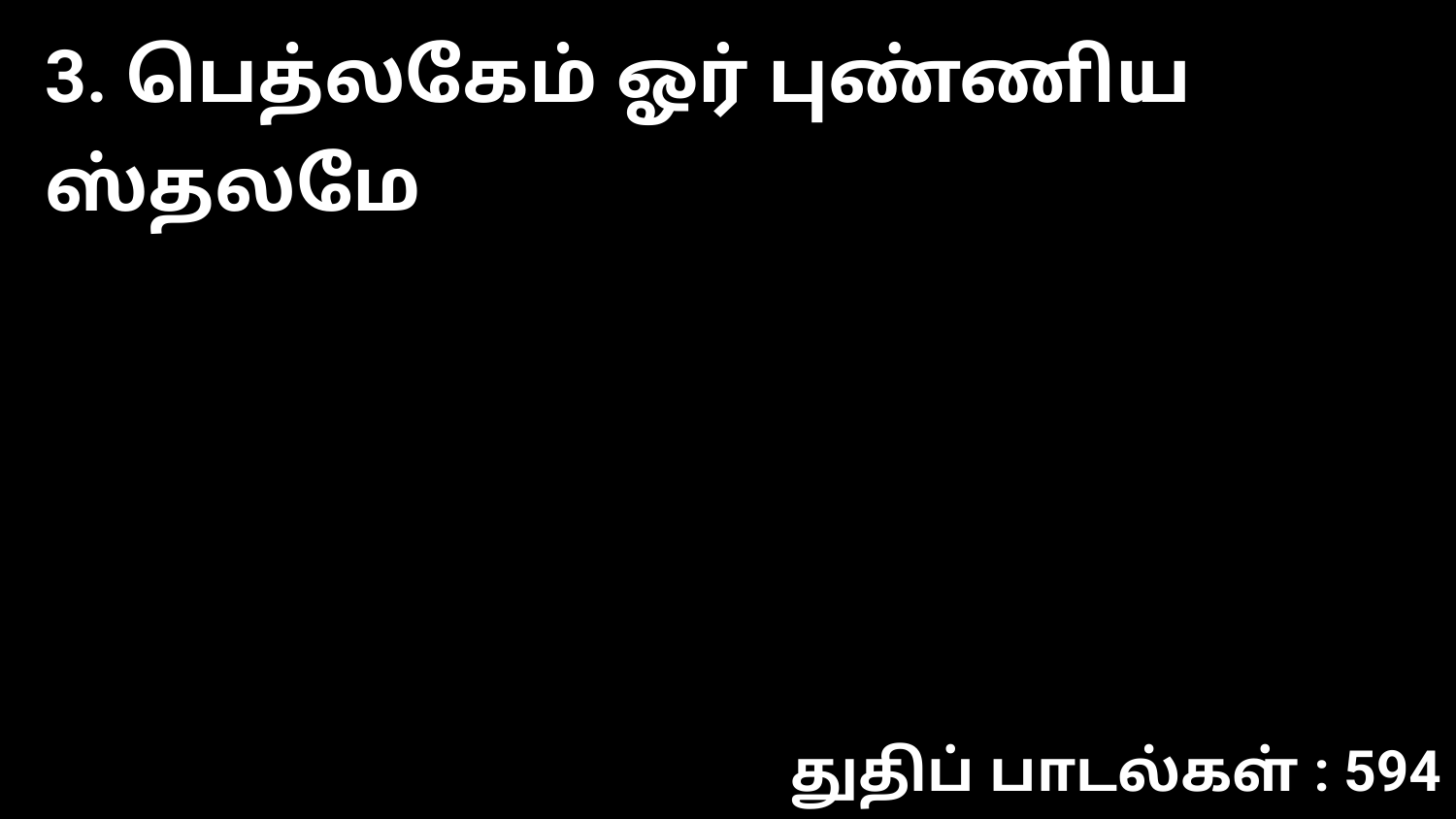

3. பெத்லகேம் ஓர் புண்ணிய ஸ்தலமே
துதிப் பாடல்கள் : 594